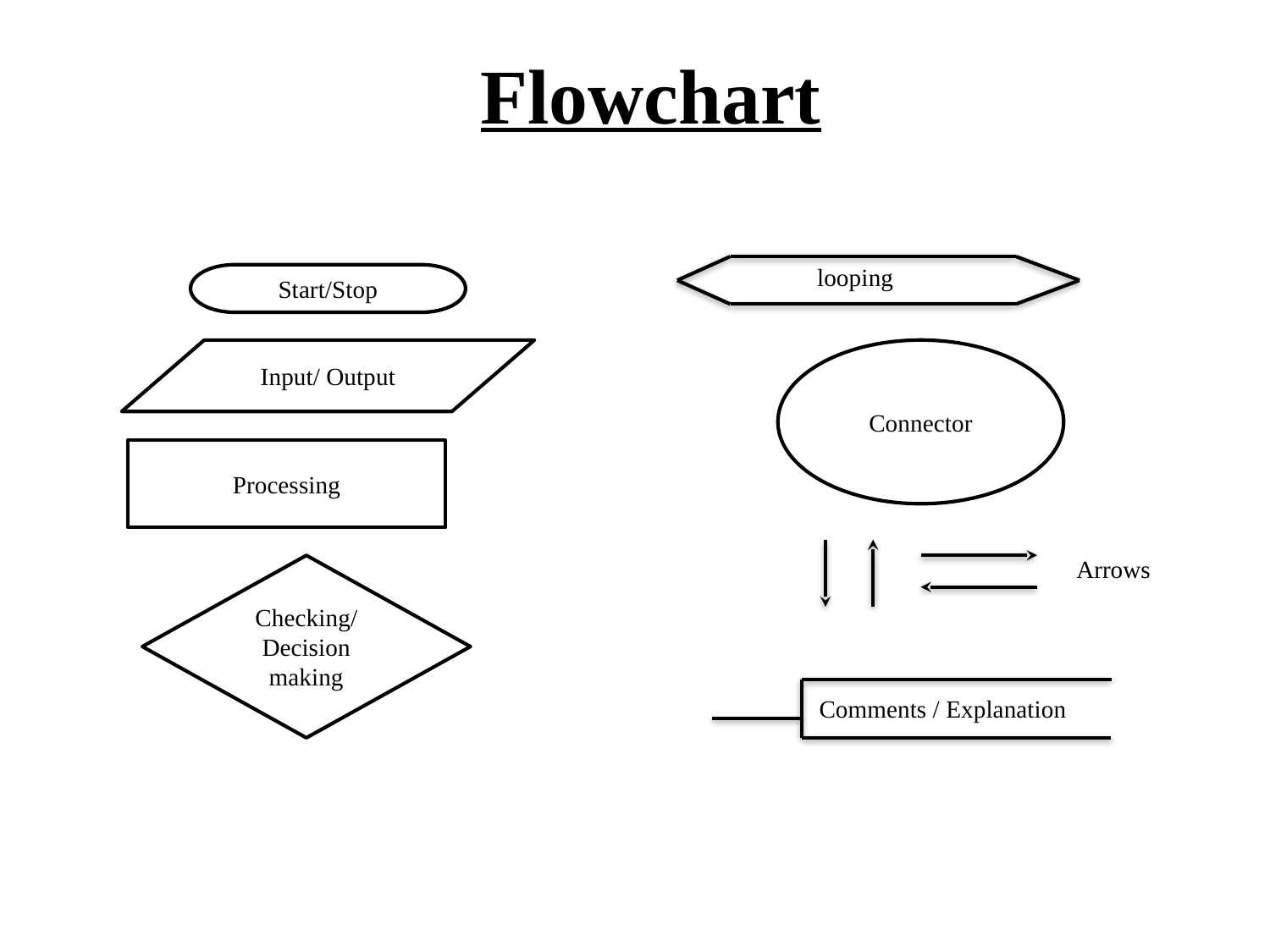

# Flowchart
looping
Start/Stop
Input/ Output
Connector
Processing
Arrows
Checking/Decision making
Comments / Explanation